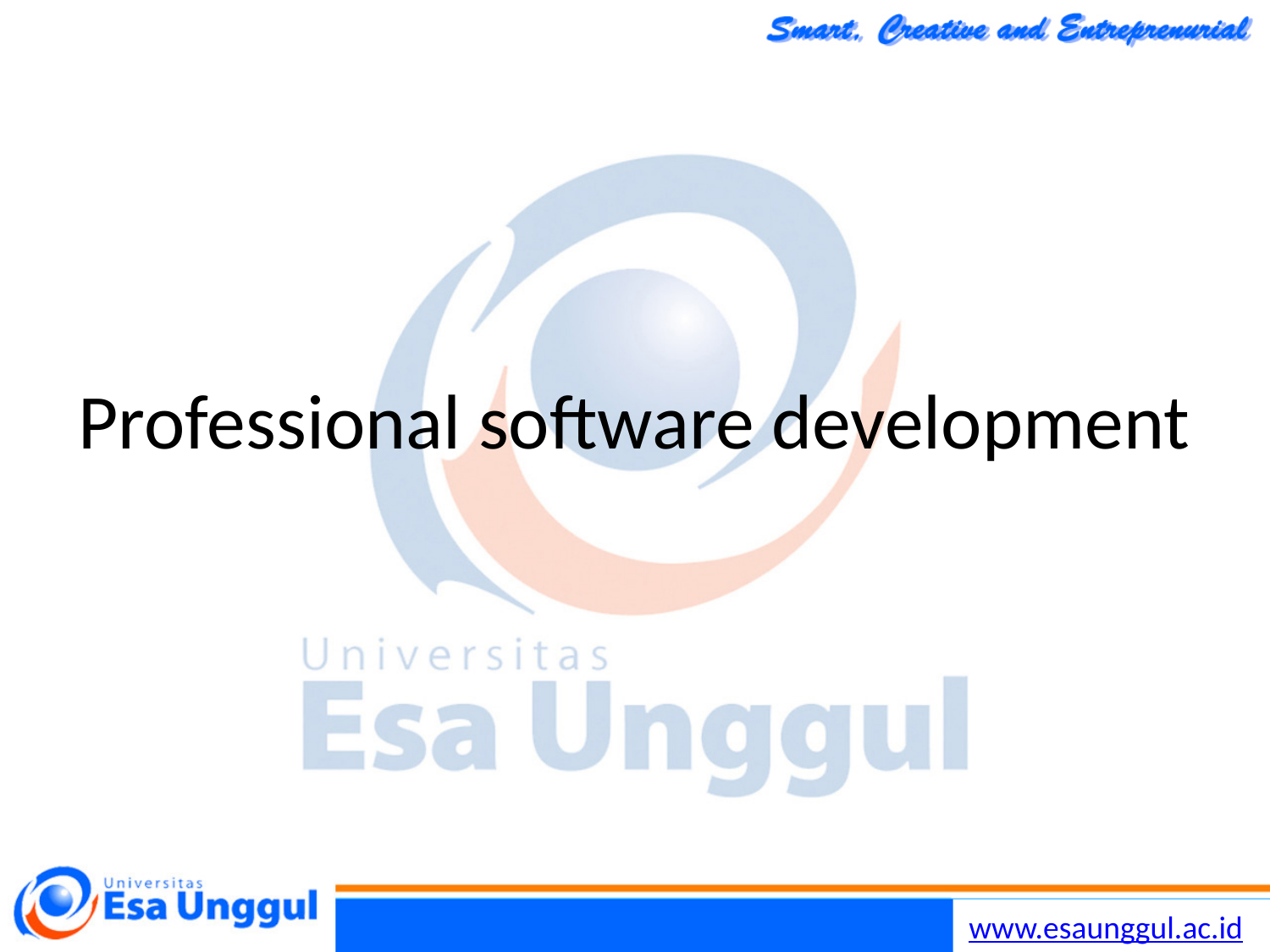

Chapter 1 Introduction
30/10/2014
9
# Professional software development